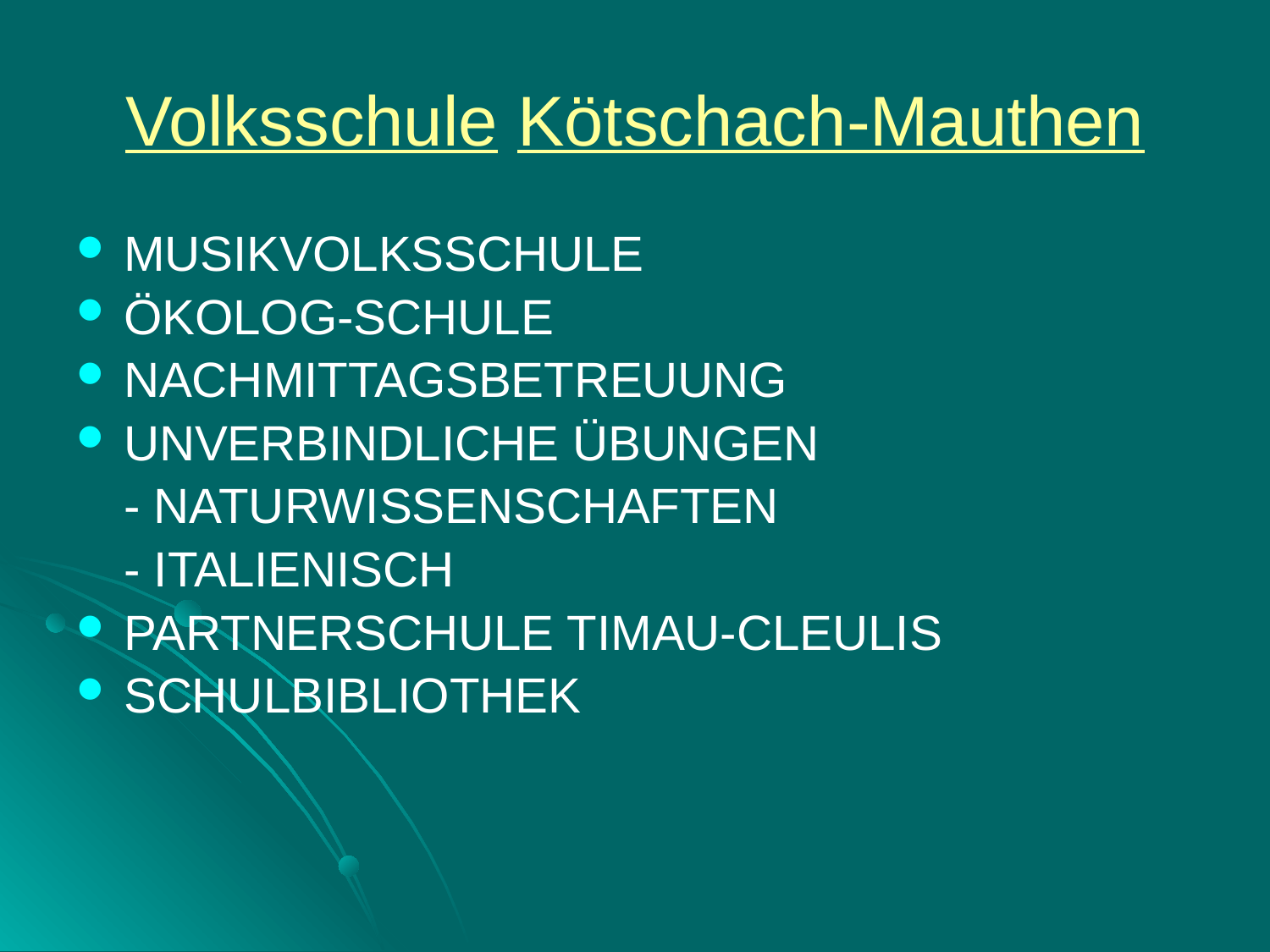

# Volksschule Kötschach-Mauthen
MUSIKVOLKSSCHULE
ÖKOLOG-SCHULE
NACHMITTAGSBETREUUNG
UNVERBINDLICHE ÜBUNGEN
	- NATURWISSENSCHAFTEN
	- ITALIENISCH
PARTNERSCHULE TIMAU-CLEULIS
SCHULBIBLIOTHEK